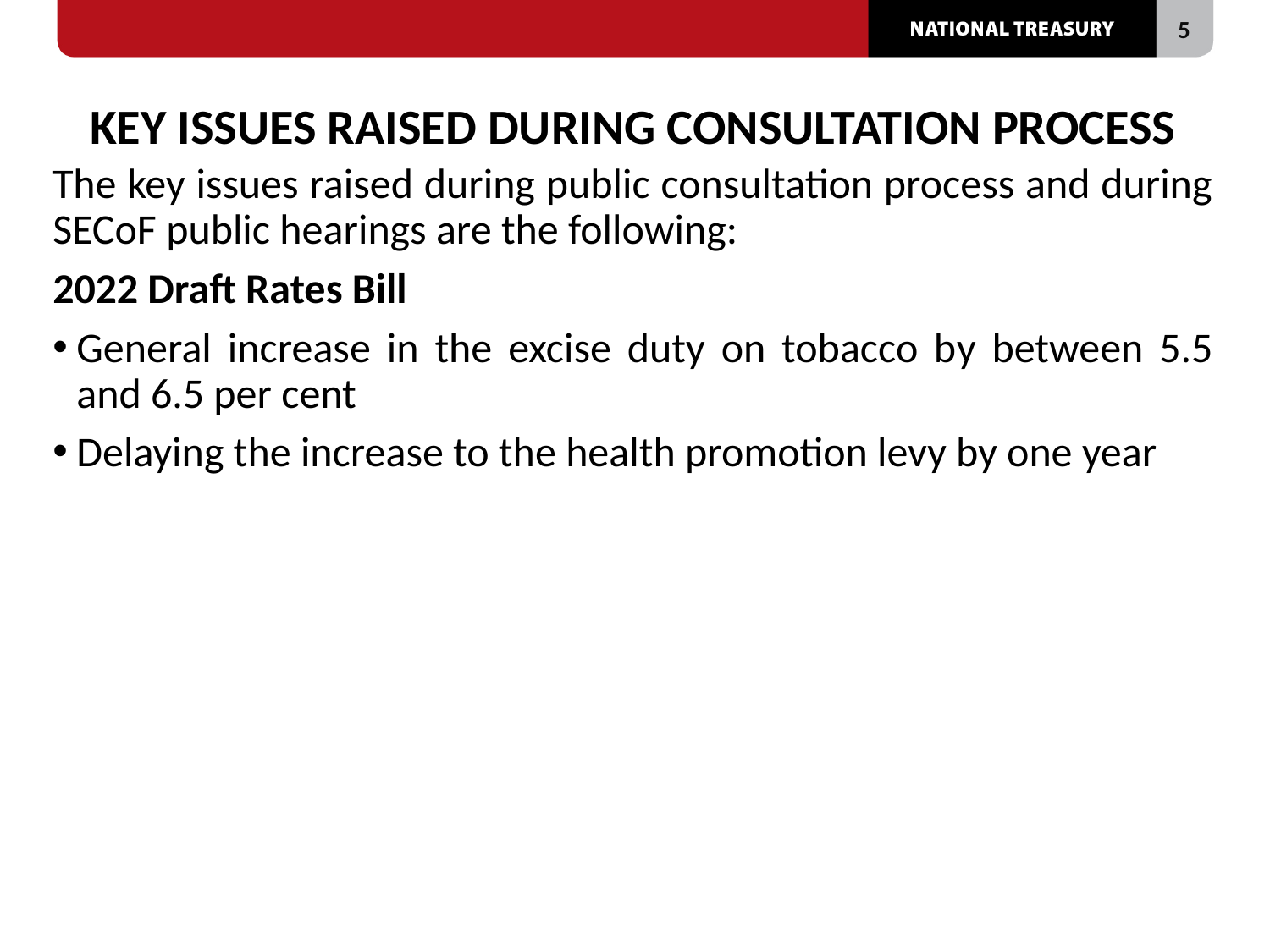

# KEY ISSUES RAISED DURING CONSULTATION PROCESS
The key issues raised during public consultation process and during SECoF public hearings are the following:
2022 Draft Rates Bill
General increase in the excise duty on tobacco by between 5.5 and 6.5 per cent
Delaying the increase to the health promotion levy by one year